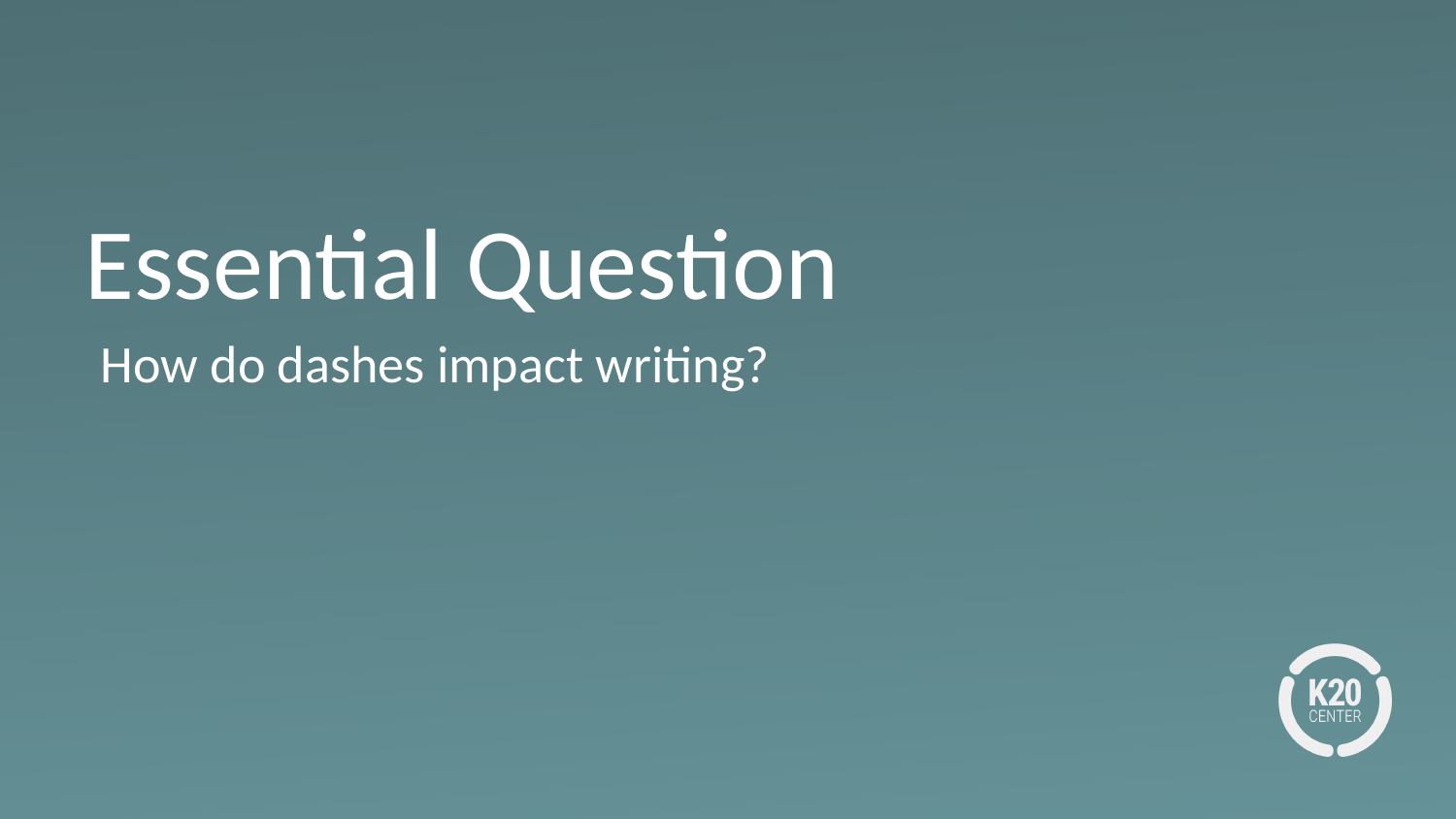

# Essential Question
How do dashes impact writing?